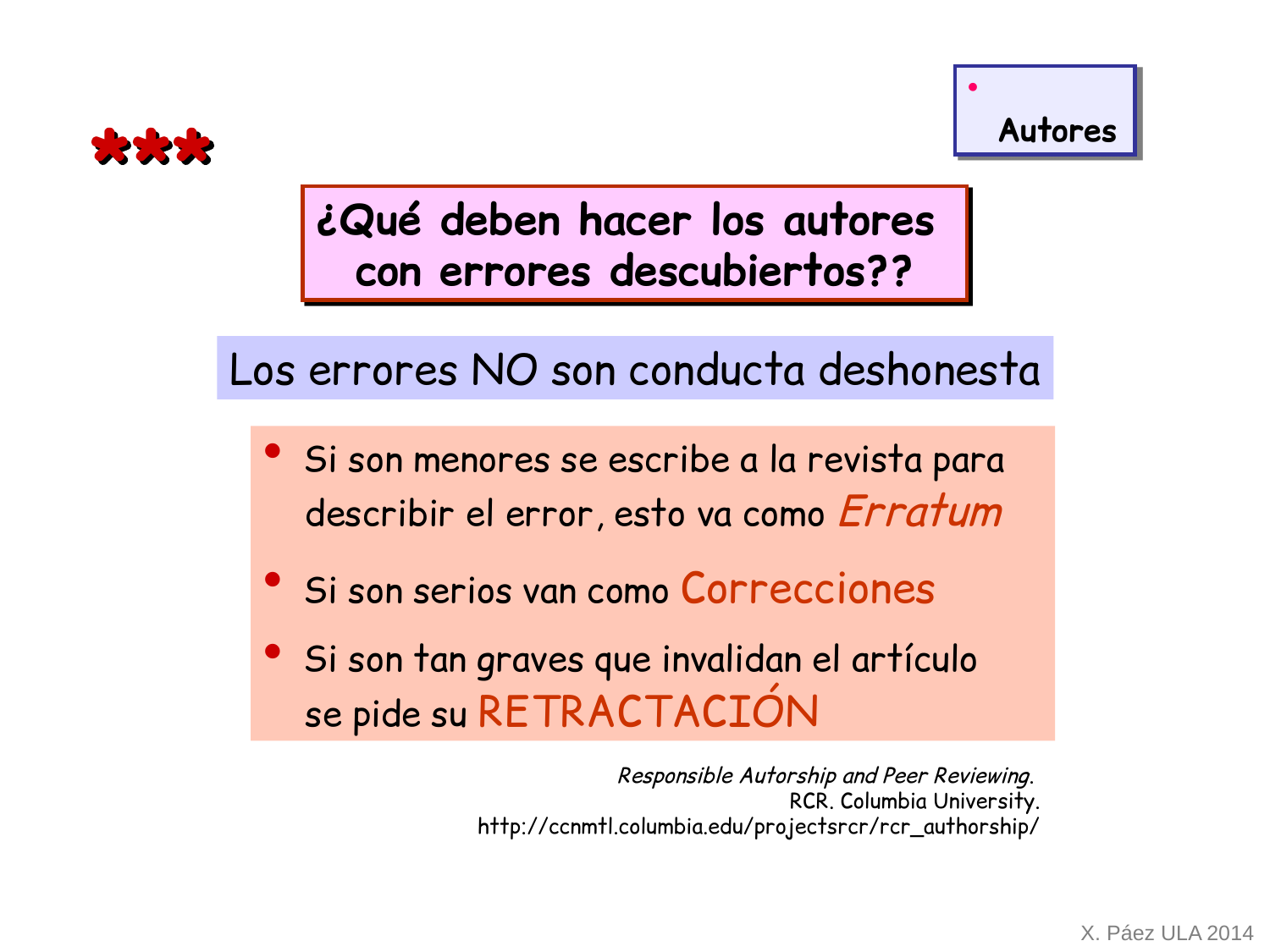

Autores
***
¿Qué deben hacer los autores
con errores descubiertos??
Los errores NO son conducta deshonesta
 Si son menores se escribe a la revista para
    describir el error, esto va como Erratum

 Si son serios van como Correcciones

 Si son tan graves que invalidan el artículo
    se pide su RETRACTACIÓN
Responsible Autorship and Peer Reviewing.
RCR. Columbia University.
http://ccnmtl.columbia.edu/projectsrcr/rcr_authorship/
X. Páez ULA 2014